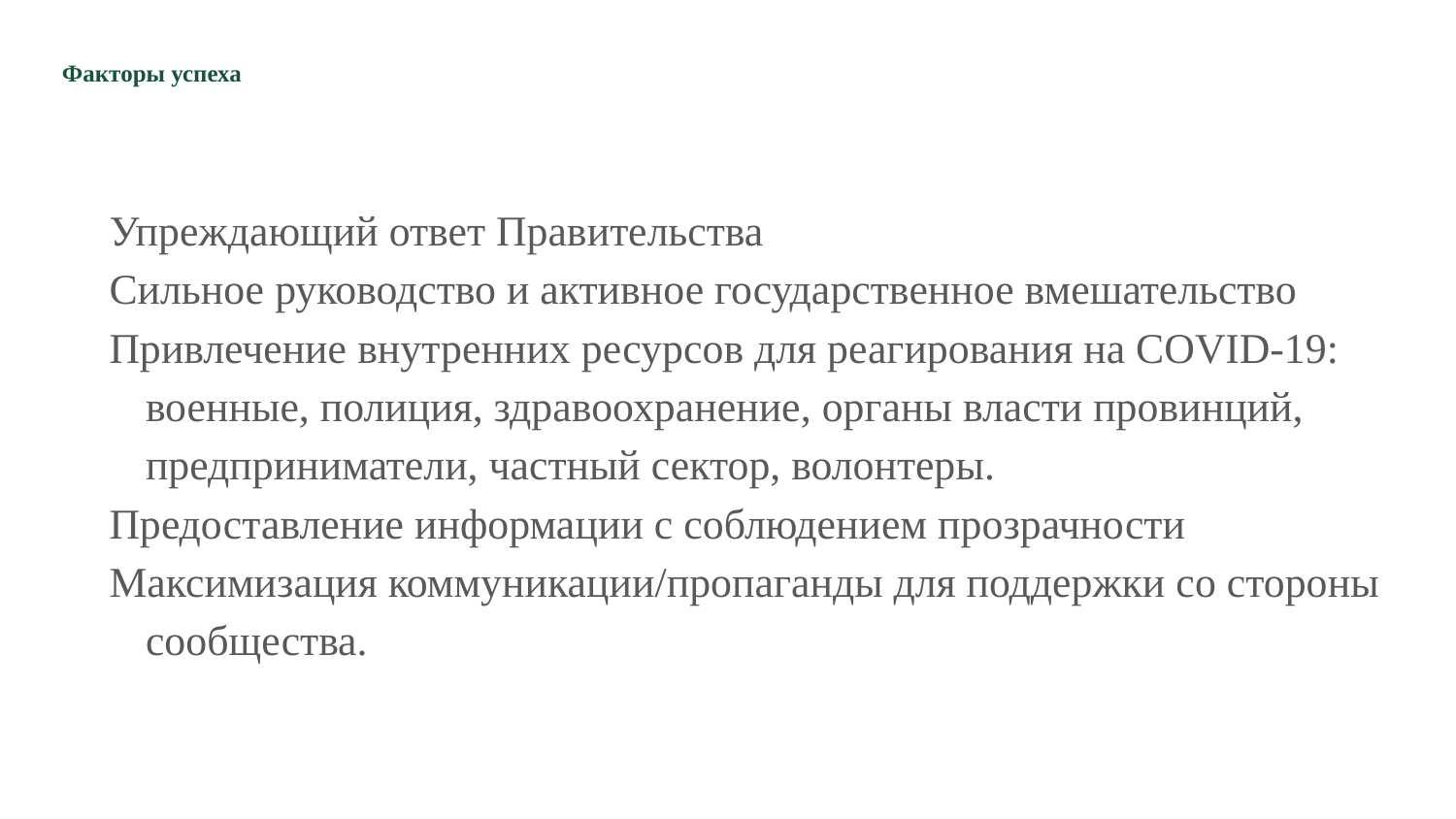

# Факторы успеха
Упреждающий ответ Правительства
Сильное руководство и активное государственное вмешательство
Привлечение внутренних ресурсов для реагирования на COVID-19: военные, полиция, здравоохранение, органы власти провинций, предприниматели, частный сектор, волонтеры.
Предоставление информации с соблюдением прозрачности
Максимизация коммуникации/пропаганды для поддержки со стороны сообщества.